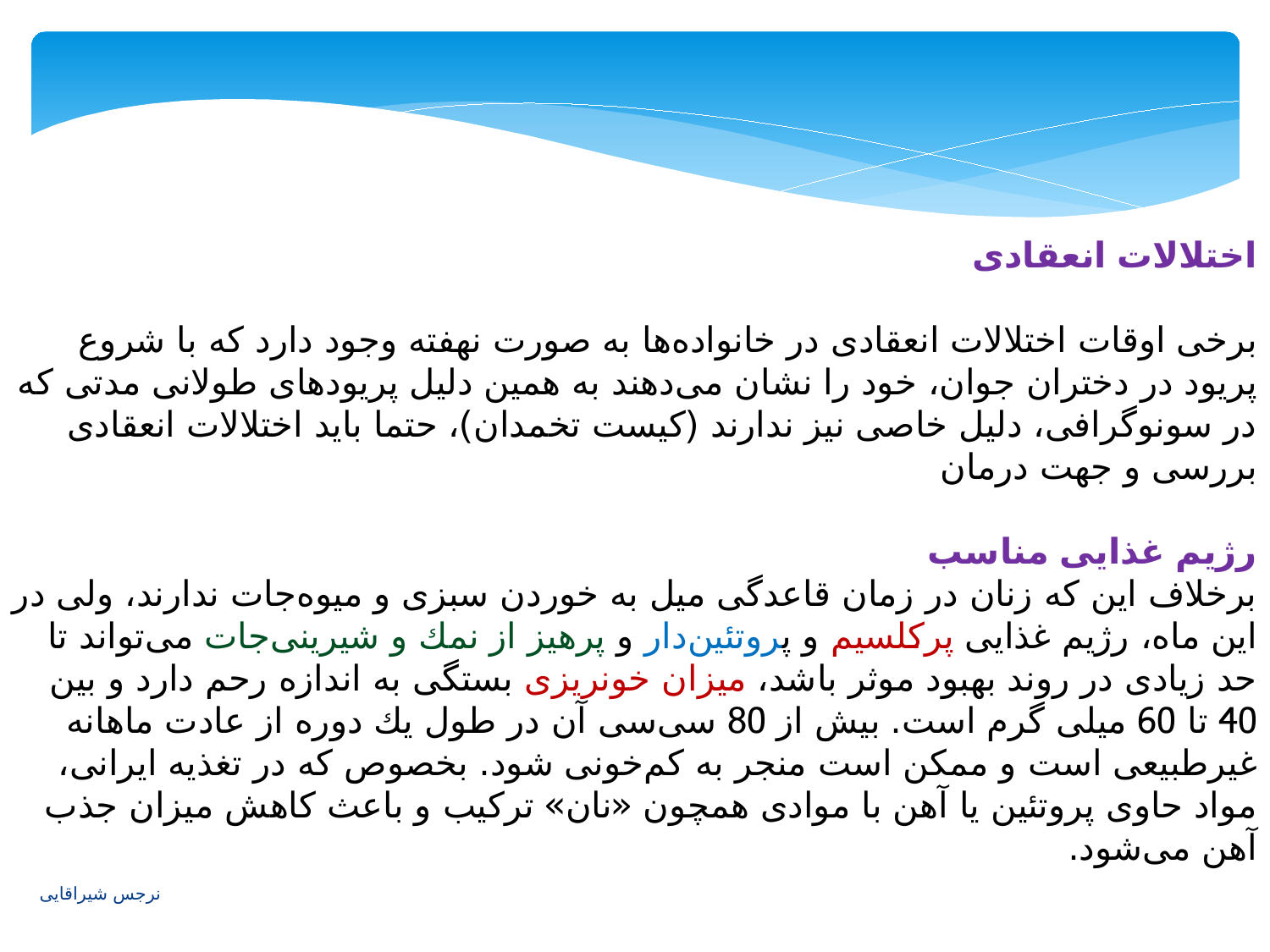

اختلالات انعقادی

برخی اوقات اختلالات انعقادی در خانواده‌‌ها به صورت نهفته وجود دارد كه با شروع پریود در دختران جوان، خود را نشان می‌دهند به همین دلیل پریودهای طولانی مدتی كه در سونوگرافی، دلیل خاصی نیز ندارند (كیست تخمدان)‌، حتما باید اختلالات انعقادی بررسی و جهت درمان

رژیم غذایی مناسب
برخلاف این كه زنان در زمان قاعدگی میل به خوردن سبزی و میوه‌جات ندارند، ولی در این ماه، رژیم غذایی پركلسیم و پروتئین‌دار و پرهیز از نمك و شیرینی‌جات می‌تواند تا حد زیادی در روند بهبود موثر باشد، میزان خونریزی بستگی به اندازه رحم دارد و بین 40 تا 60 میلی گرم است. بیش از 80 سی‌سی آن در طول یك دوره از عادت ماهانه غیرطبیعی است و ممكن است منجر به كم‌خونی شود. بخصوص كه در تغذیه ایرانی، مواد حاوی پروتئین یا آهن با موادی همچون «نان» تركیب و باعث كاهش میزان جذب آهن می‌شود.

نرجس شیراقایی